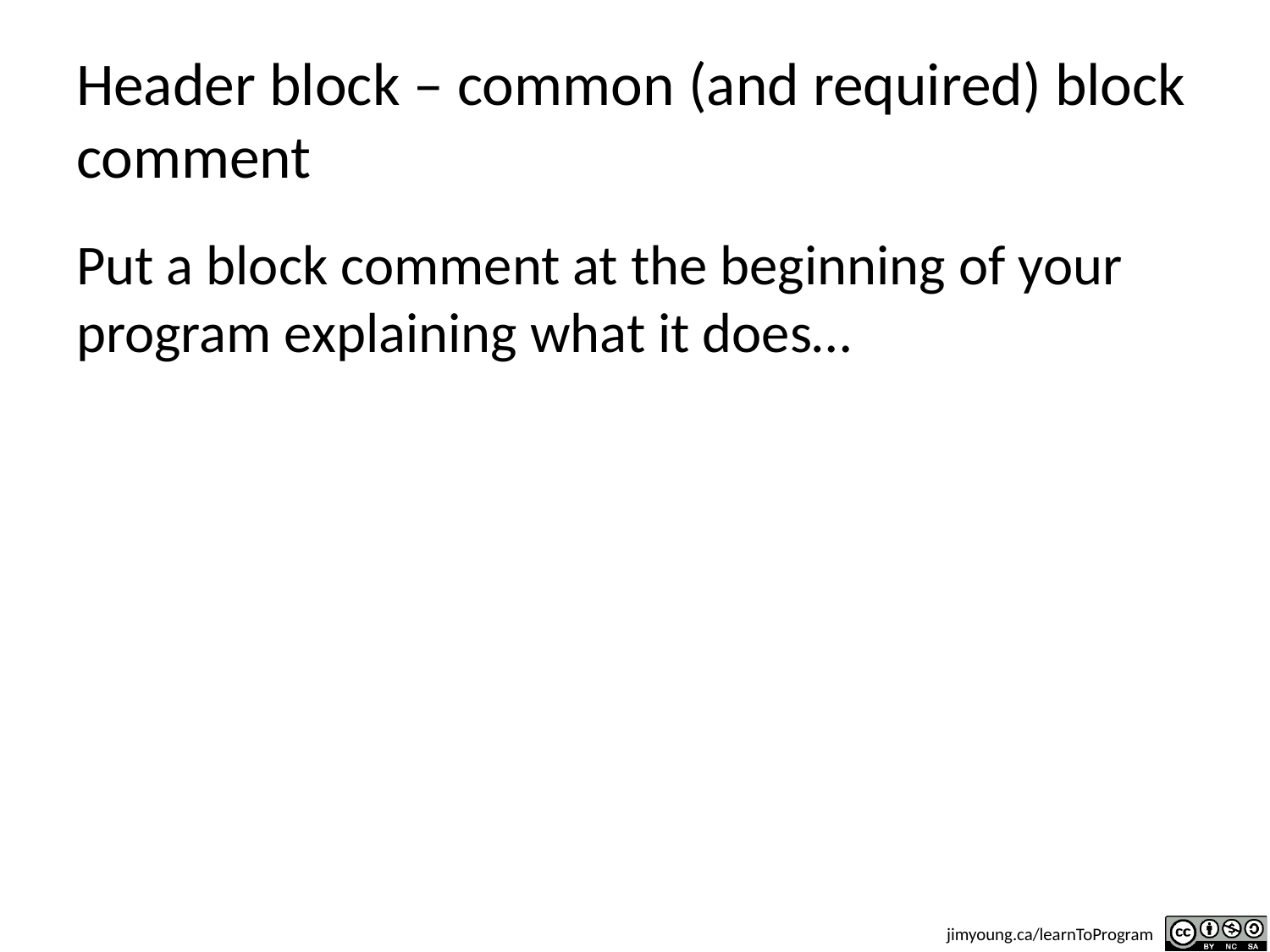

# Header block – common (and required) block comment
Put a block comment at the beginning of your program explaining what it does…